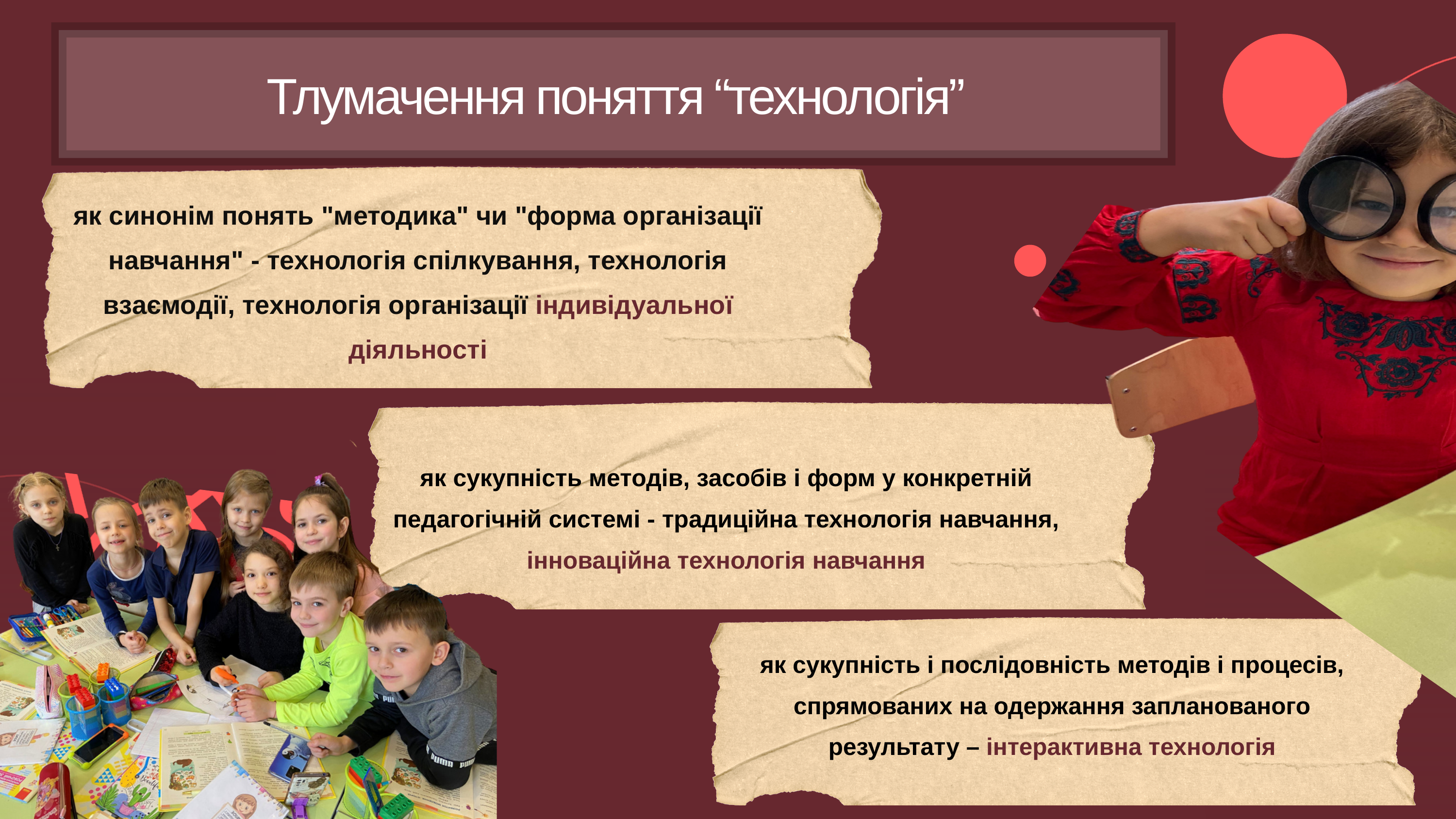

Тлумачення поняття “технологія”

як синонім понять "методика" чи "форма організації навчання" - технологія спілкування, технологія взаємодії, технологія організації індивідуальної діяльності

як сукупність методів, засобів і форм у конкретній педагогічній системі - традиційна технологія навчання, інноваційна технологія навчання

як сукупність і послідовність методів і процесів, спрямованих на одержання запланованого результату – інтерактивна технологія